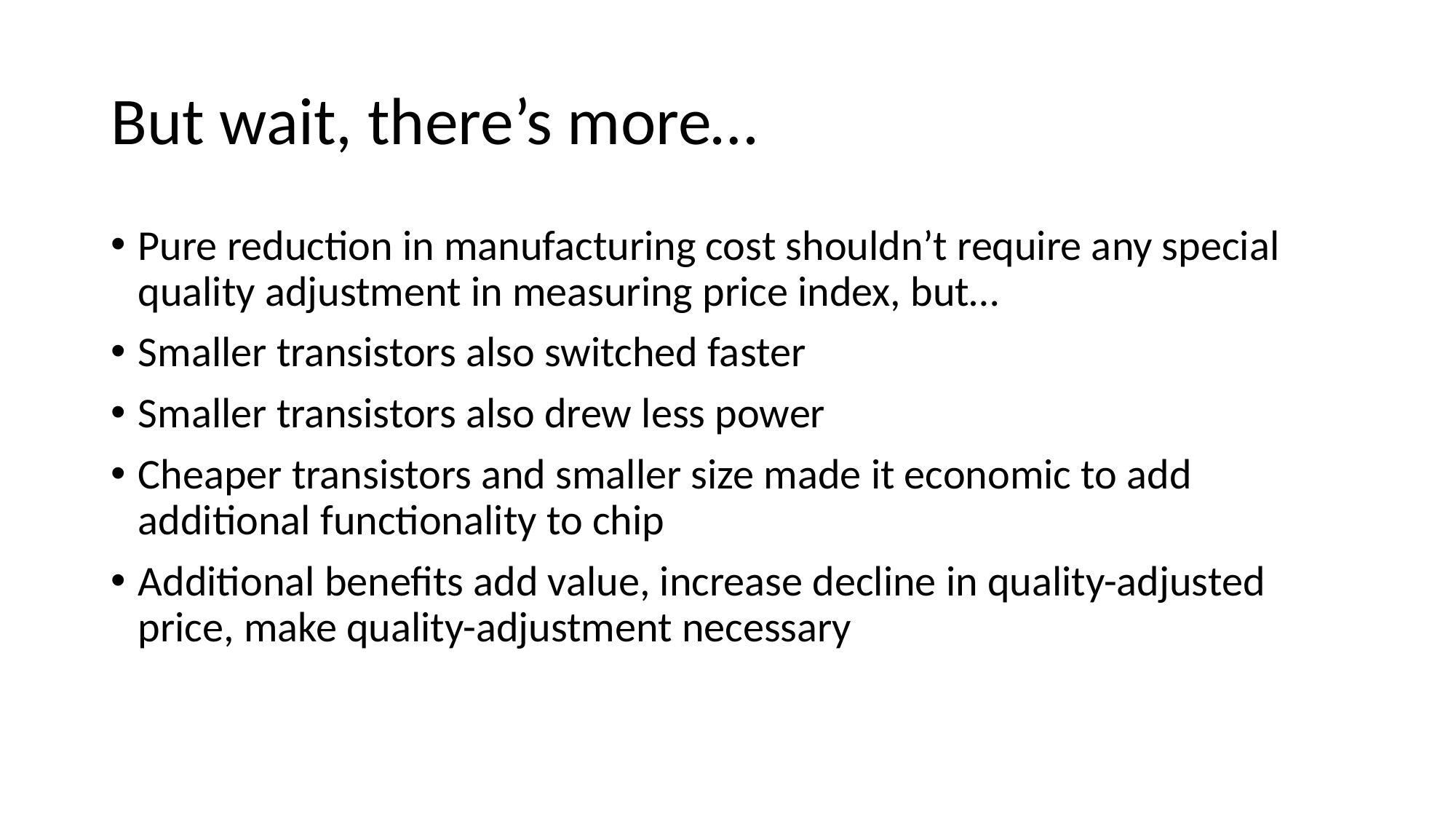

# But wait, there’s more…
Pure reduction in manufacturing cost shouldn’t require any special quality adjustment in measuring price index, but…
Smaller transistors also switched faster
Smaller transistors also drew less power
Cheaper transistors and smaller size made it economic to add additional functionality to chip
Additional benefits add value, increase decline in quality-adjusted price, make quality-adjustment necessary